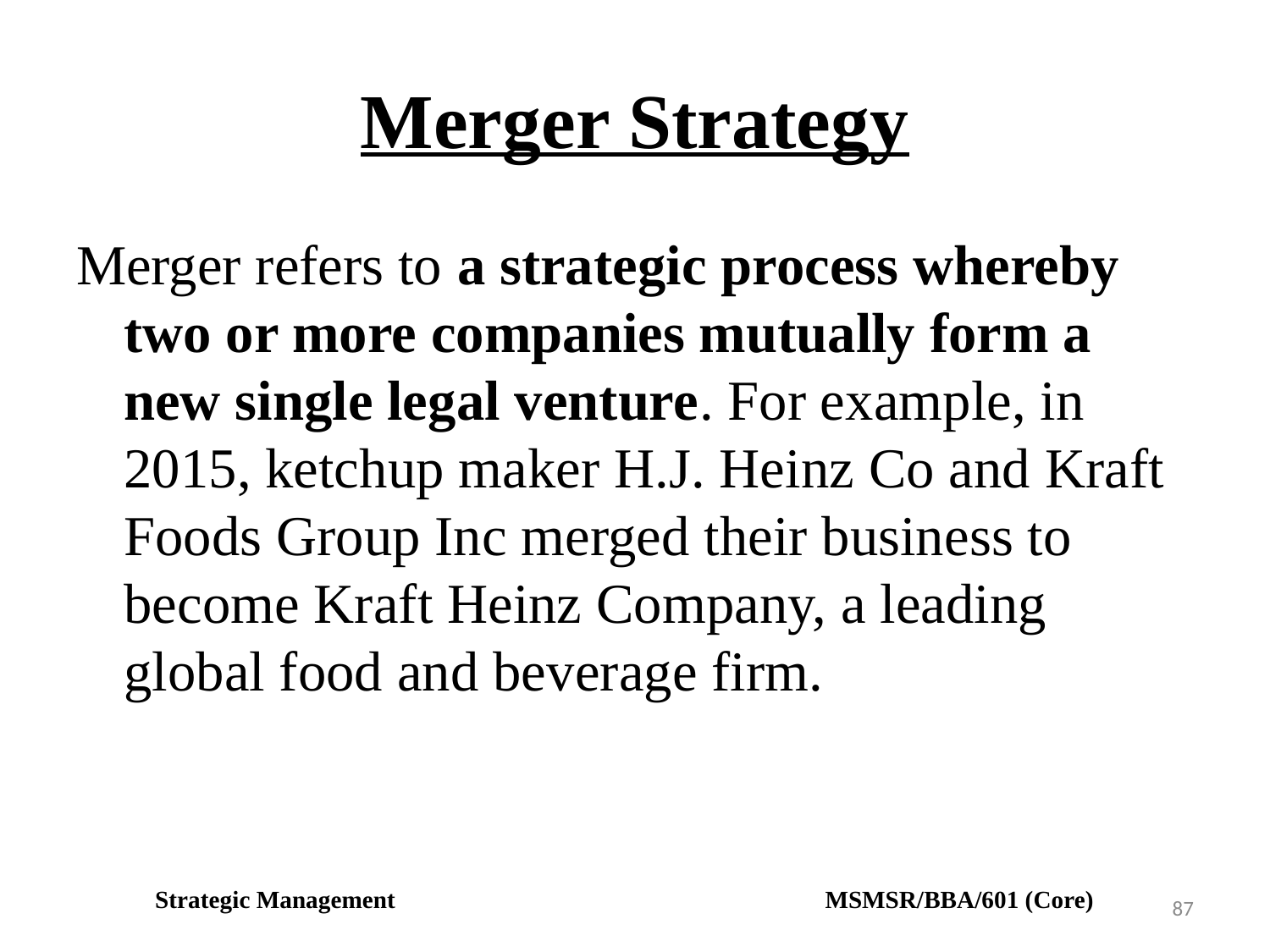

# Merger Strategy
Merger refers to a strategic process whereby two or more companies mutually form a new single legal venture. For example, in 2015, ketchup maker H.J. Heinz Co and Kraft Foods Group Inc merged their business to become Kraft Heinz Company, a leading global food and beverage firm.

Strategic Management                                                                      MSMSR/BBA/601 (Core)
87